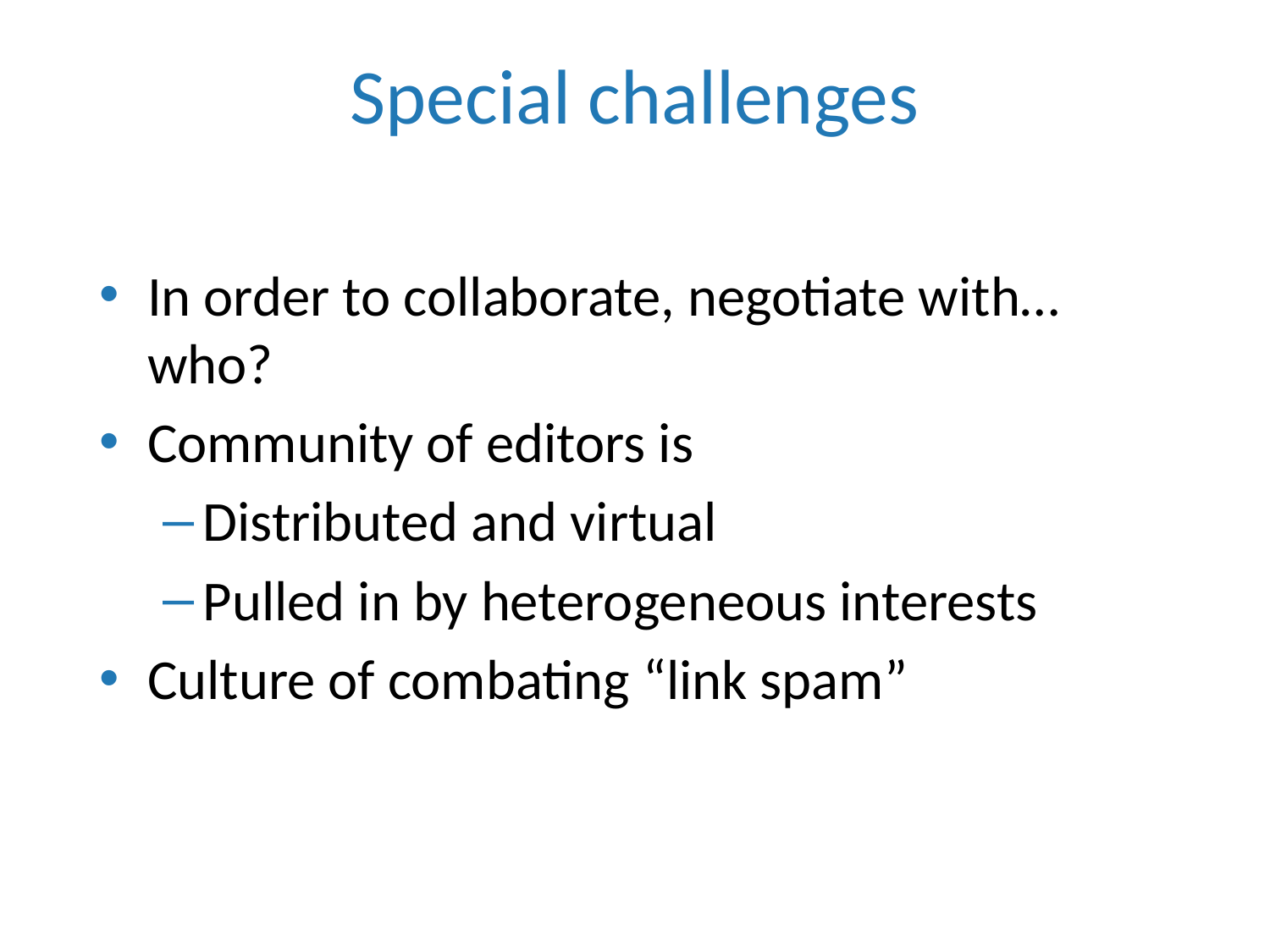

# Special challenges
In order to collaborate, negotiate with… who?
Community of editors is
Distributed and virtual
Pulled in by heterogeneous interests
Culture of combating “link spam”